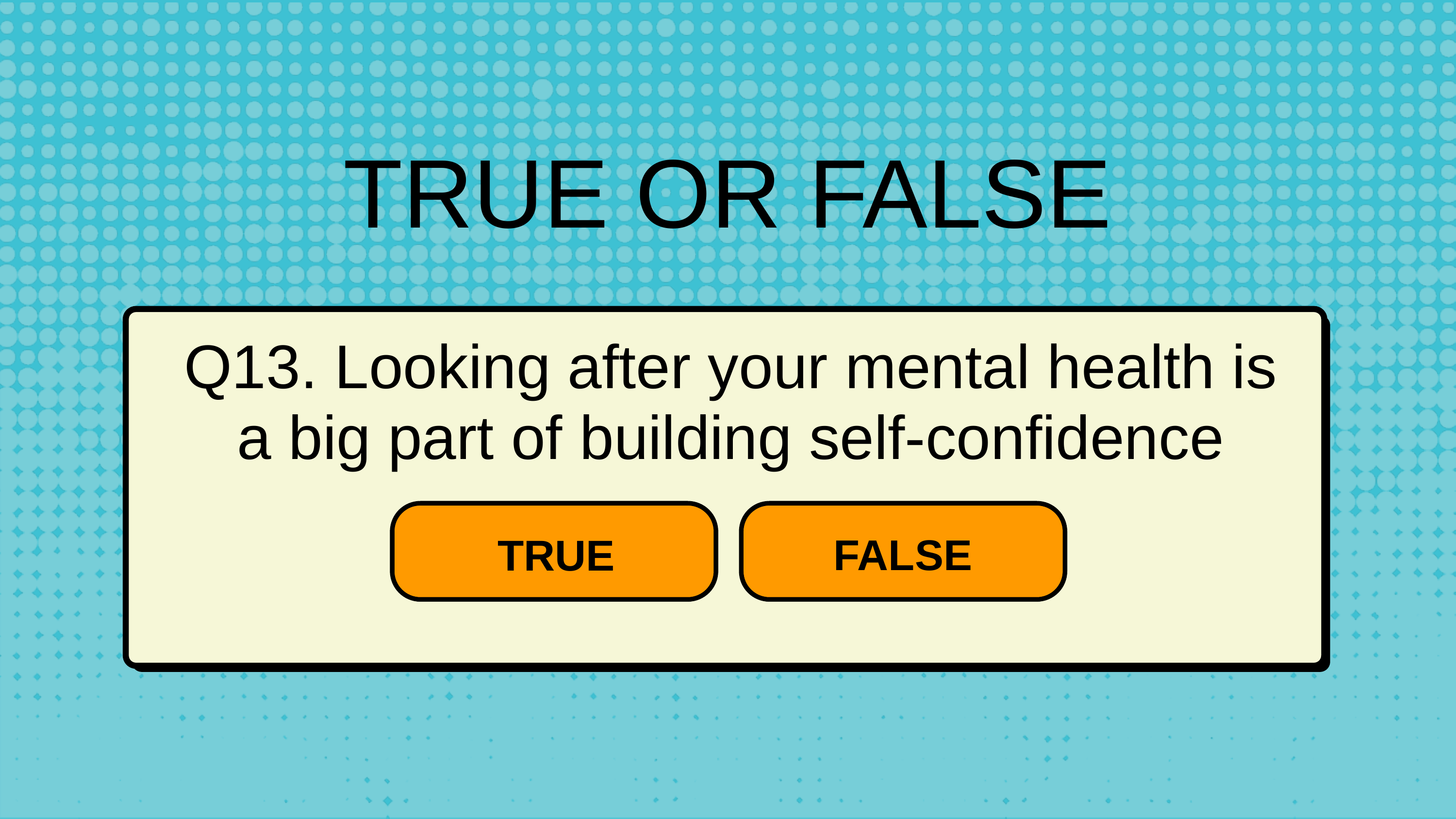

TRUE OR FALSE

Q13. Looking after your mental health is a big part of building self-confidence

FALSE
TRUE